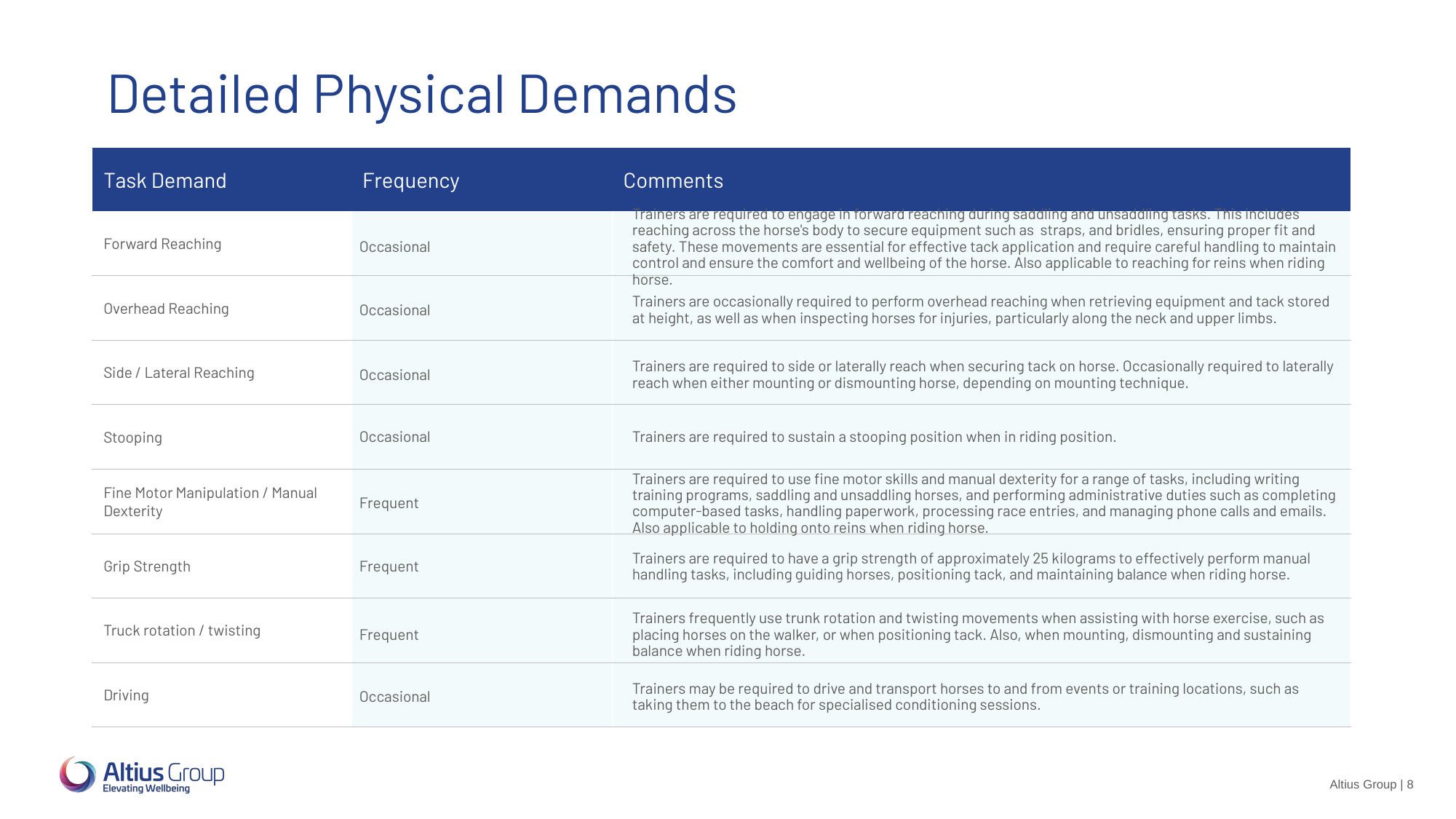

Occasional
Trainers are required to engage in forward reaching during saddling and unsaddling tasks. This includes reaching across the horse's body to secure equipment such as  straps, and bridles, ensuring proper fit and safety. These movements are essential for effective tack application and require careful handling to maintain control and ensure the comfort and wellbeing of the horse. Also applicable to reaching for reins when riding horse.
Occasional
Trainers are occasionally required to perform overhead reaching when retrieving equipment and tack stored at height, as well as when inspecting horses for injuries, particularly along the neck and upper limbs.
Occasional
Trainers are required to side or laterally reach when securing tack on horse. Occasionally required to laterally reach when either mounting or dismounting horse, depending on mounting technique. ​
Occasional
Trainers are required to sustain a stooping position when in riding position.
Frequent
Trainers are required to use fine motor skills and manual dexterity for a range of tasks, including writing training programs, saddling and unsaddling horses, and performing administrative duties such as completing computer-based tasks, handling paperwork, processing race entries, and managing phone calls and emails. Also applicable to holding onto reins when riding horse.
Frequent
Trainers are required to have a grip strength of approximately 25 kilograms to effectively perform manual handling tasks, including guiding horses, positioning tack, and maintaining balance when riding horse.
Frequent
Trainers frequently use trunk rotation and twisting movements when assisting with horse exercise, such as placing horses on the walker, or when positioning tack. Also, when mounting, dismounting and sustaining balance when riding horse.
Occasional
Trainers may be required to drive and transport horses to and from events or training locations, such as taking them to the beach for specialised conditioning sessions.